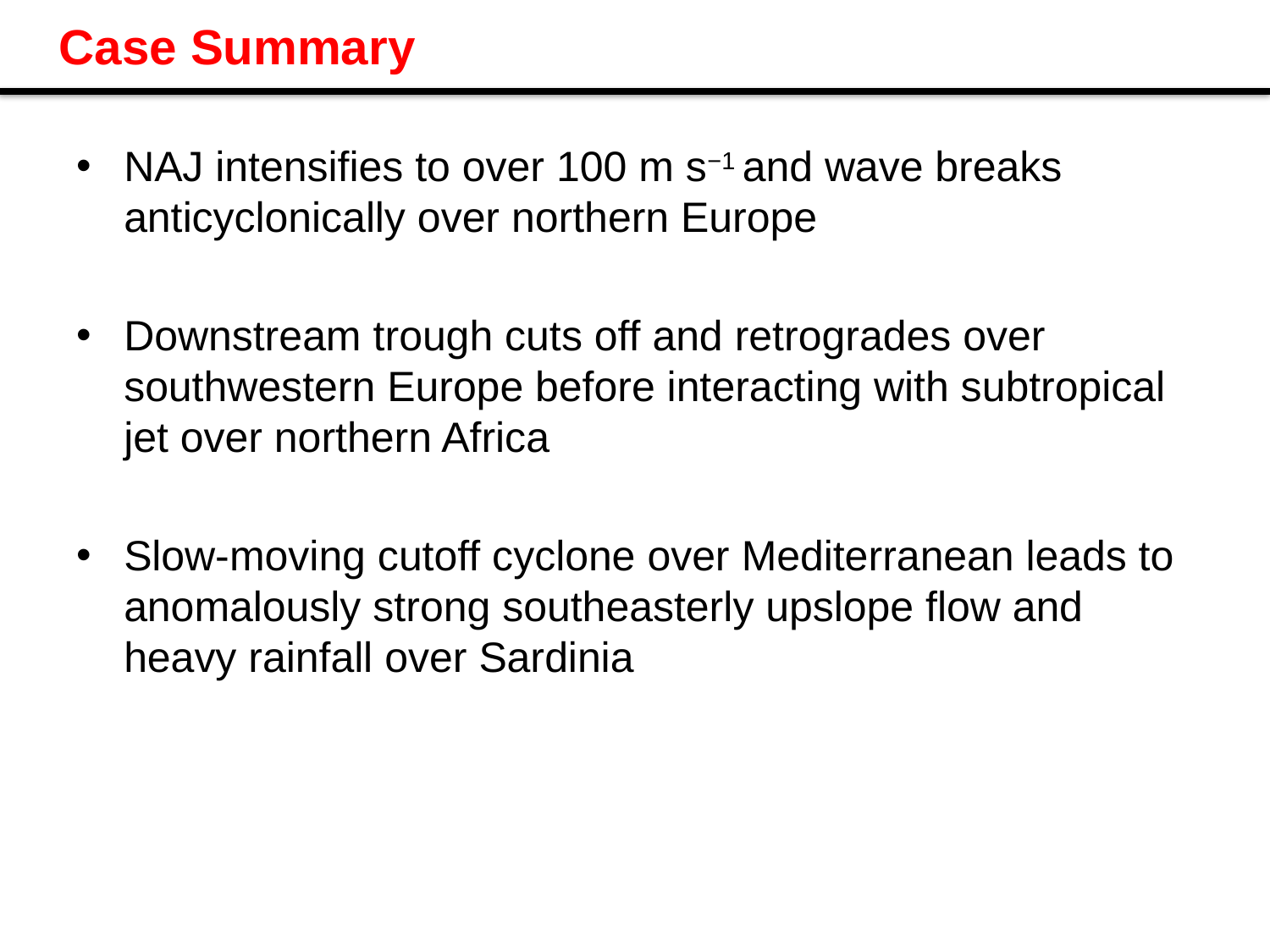

# Case Summary
NAJ intensifies to over 100 m s−1 and wave breaks anticyclonically over northern Europe

Downstream trough cuts off and retrogrades over southwestern Europe before interacting with subtropical jet over northern Africa

Slow-moving cutoff cyclone over Mediterranean leads to anomalously strong southeasterly upslope flow and heavy rainfall over Sardinia